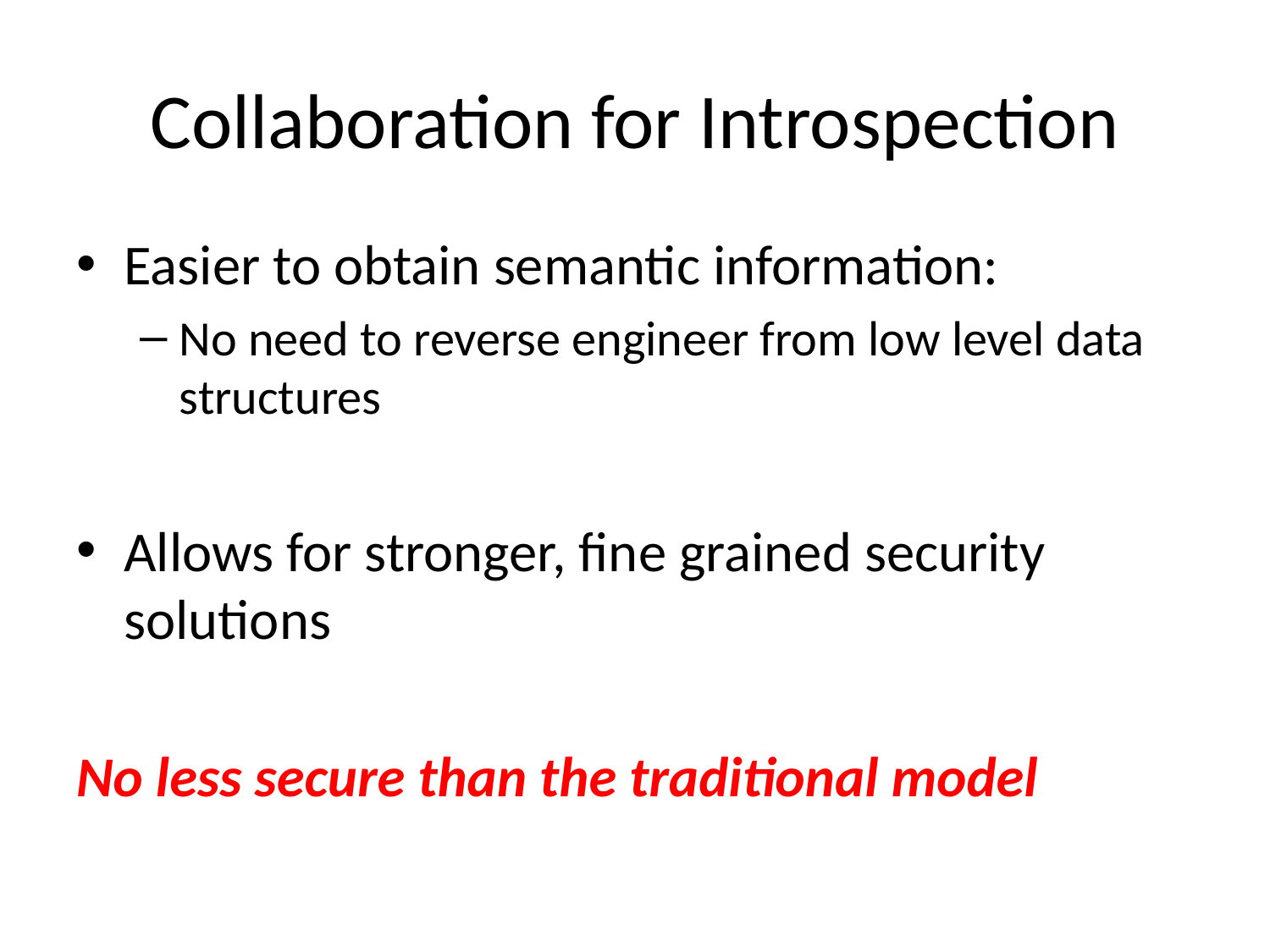

# Collaboration for Introspection
Easier to obtain semantic information:
No need to reverse engineer from low level data structures

Allows for stronger, fine grained security solutions

No less secure than the traditional model